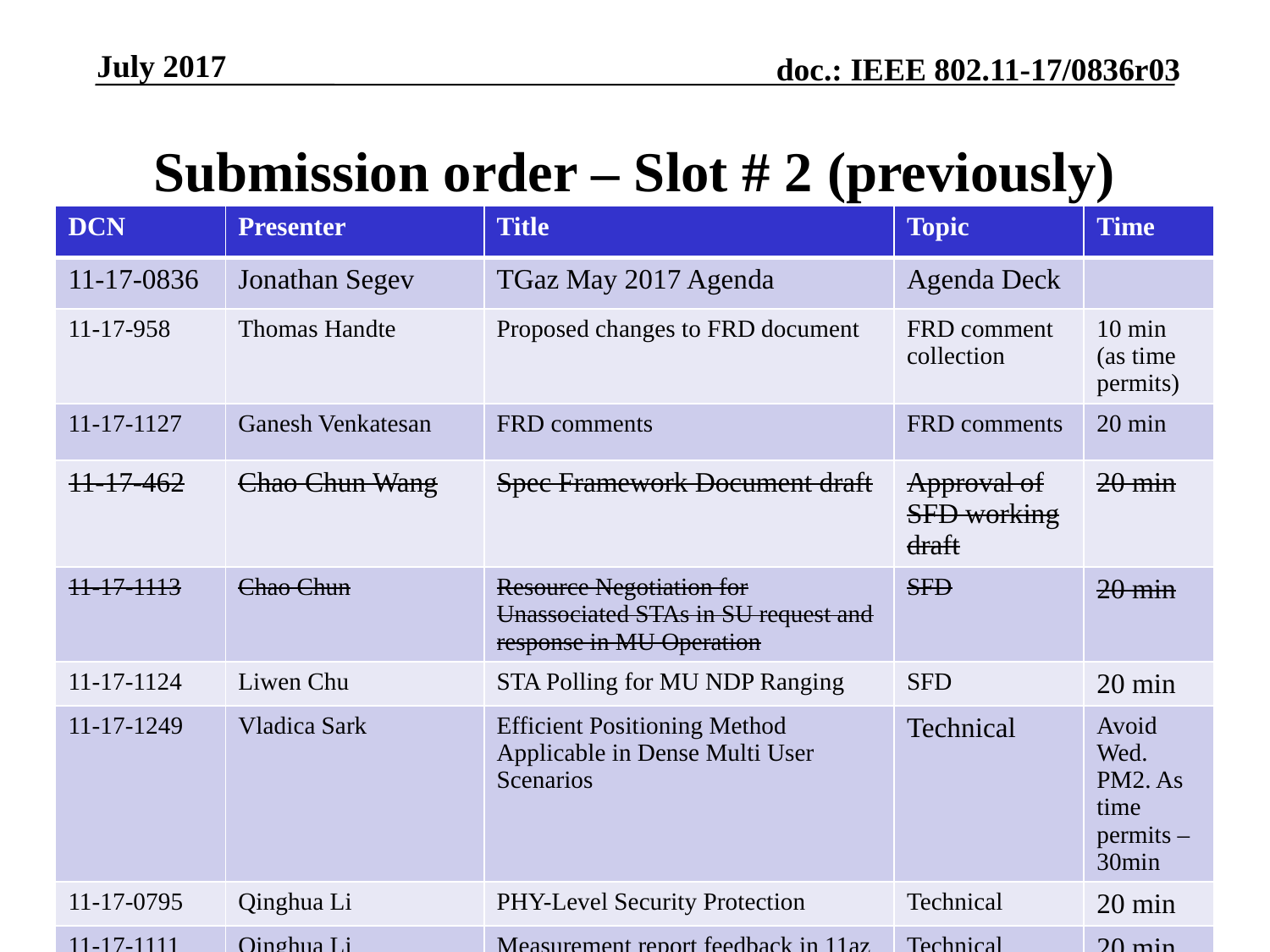

July 2017
# Submission order – Slot # 2 (previously)
| DCN | Presenter | Title | Topic | Time |
| --- | --- | --- | --- | --- |
| 11-17-0836 | Jonathan Segev | TGaz May 2017 Agenda | Agenda Deck |  |
| 11-17-958 | Thomas Handte | Proposed changes to FRD document | FRD comment collection | 10 min (as time permits) |
| 11-17-1127 | Ganesh Venkatesan | FRD comments | FRD comments | 20 min |
| 11-17-462 | Chao Chun Wang | Spec Framework Document draft | Approval of SFD working draft | 20 min |
| 11-17-1113 | Chao Chun | Resource Negotiation for Unassociated STAs in SU request and response in MU Operation | SFD | 20 min |
| 11-17-1124 | Liwen Chu | STA Polling for MU NDP Ranging | SFD | 20 min |
| 11-17-1249 | Vladica Sark | Efficient Positioning Method Applicable in Dense Multi User Scenarios | Technical | Avoid Wed. PM2. As time permits – 30min |
| 11-17-0795 | Qinghua Li | PHY-Level Security Protection | Technical | 20 min |
| 11-17-1111 | Qinghua Li | Measurement report feedback in 11az | Technical | 20 min as time permits |
Slide 30
Jonathan Segev, Intel Corporation